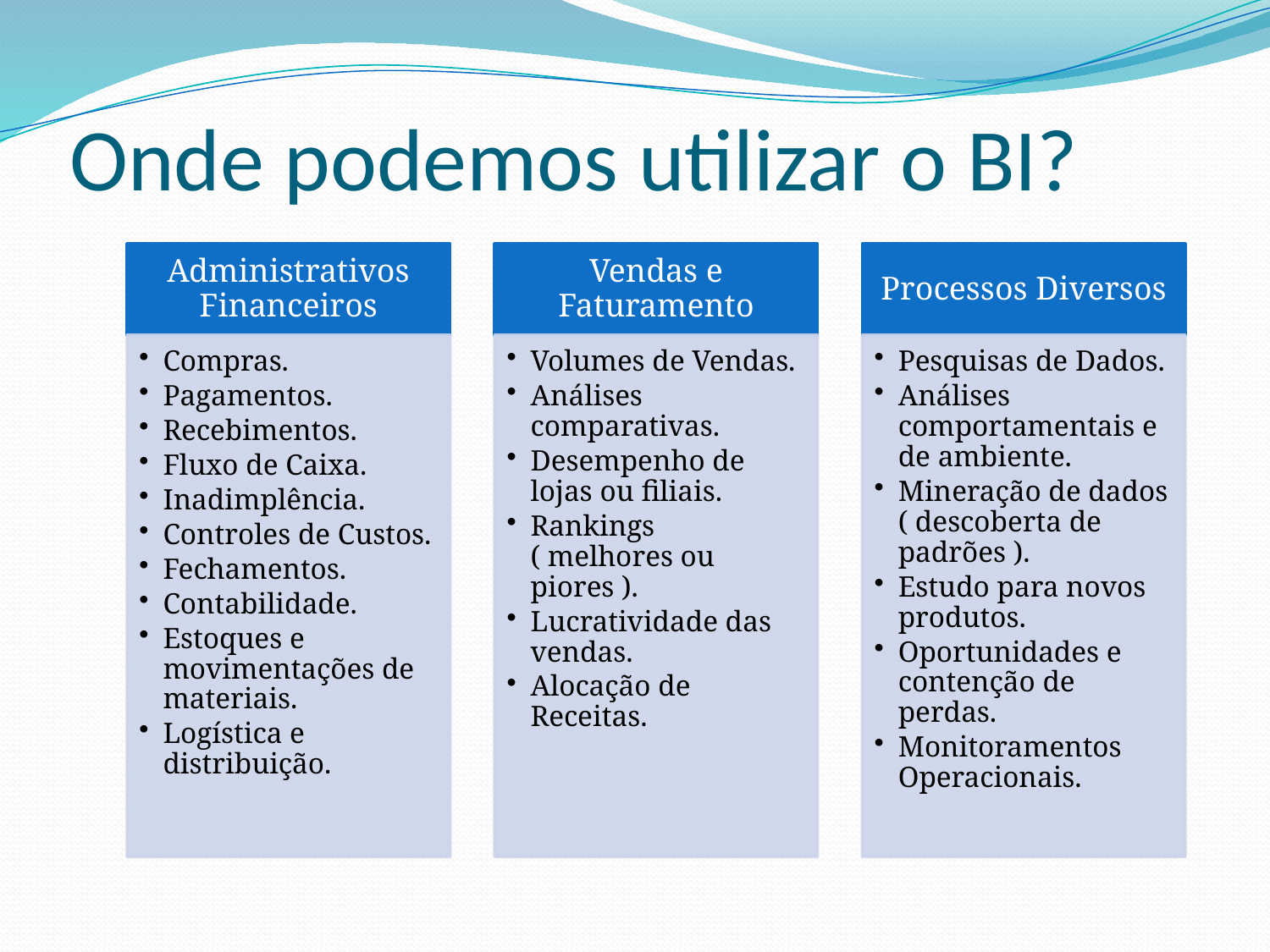

# Onde podemos utilizar o BI?
Administrativos Financeiros
Compras.
Pagamentos.
Recebimentos.
Fluxo de Caixa.
Inadimplência.
Controles de Custos.
Fechamentos.
Contabilidade.
Estoques e movimentações de materiais.
Logística e distribuição.

Vendas e Faturamento
Volumes de Vendas.
Análises comparativas.
Desempenho de lojas ou filiais.
Rankings ( melhores ou piores ).
Lucratividade das vendas.
Alocação de Receitas.
Processos Diversos
Pesquisas de Dados.
Análises comportamentais e de ambiente.
Mineração de dados ( descoberta de padrões ).
Estudo para novos produtos.
Oportunidades e contenção de perdas.
Monitoramentos Operacionais.